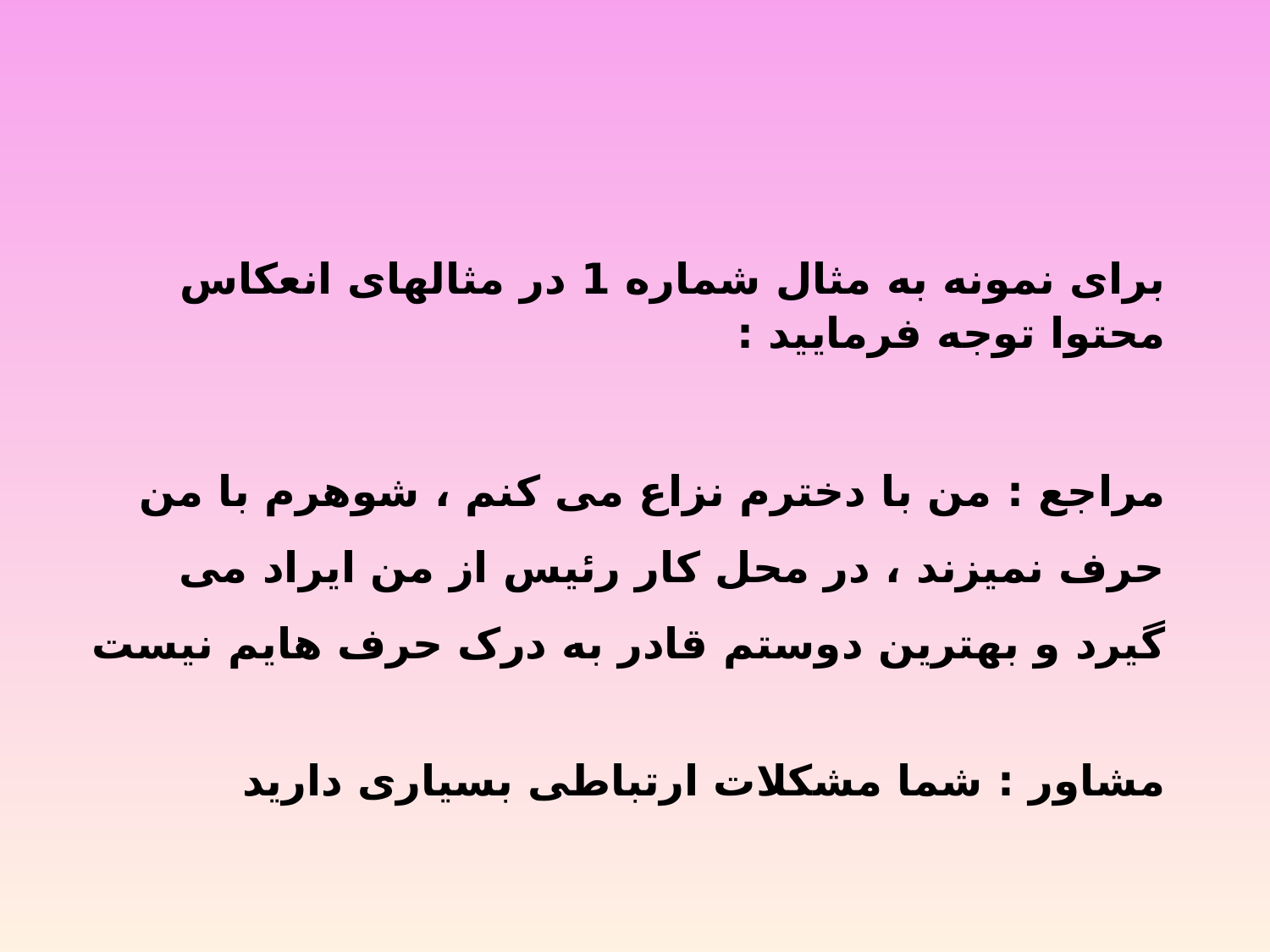

برای نمونه به مثال شماره 1 در مثالهای انعکاس محتوا توجه فرمایید :

مراجع : من با دخترم نزاع می کنم ، شوهرم با من حرف نمیزند ، در محل کار رئیس از من ایراد می گیرد و بهترین دوستم قادر به درک حرف هایم نیست

مشاور : شما مشکلات ارتباطی بسیاری دارید